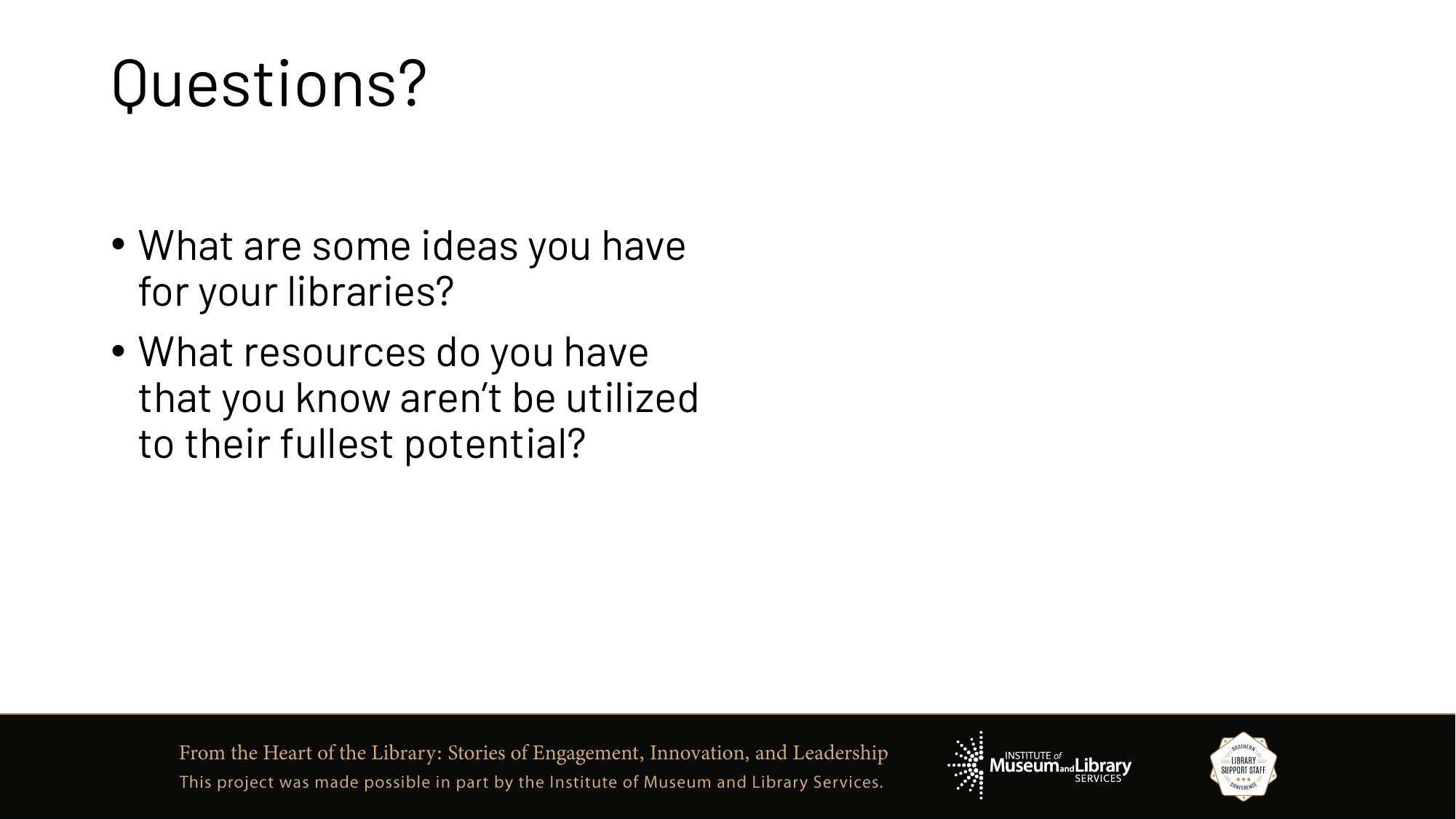

# Questions?
What are some ideas you have for your libraries?
What resources do you have that you know aren’t be utilized to their fullest potential?